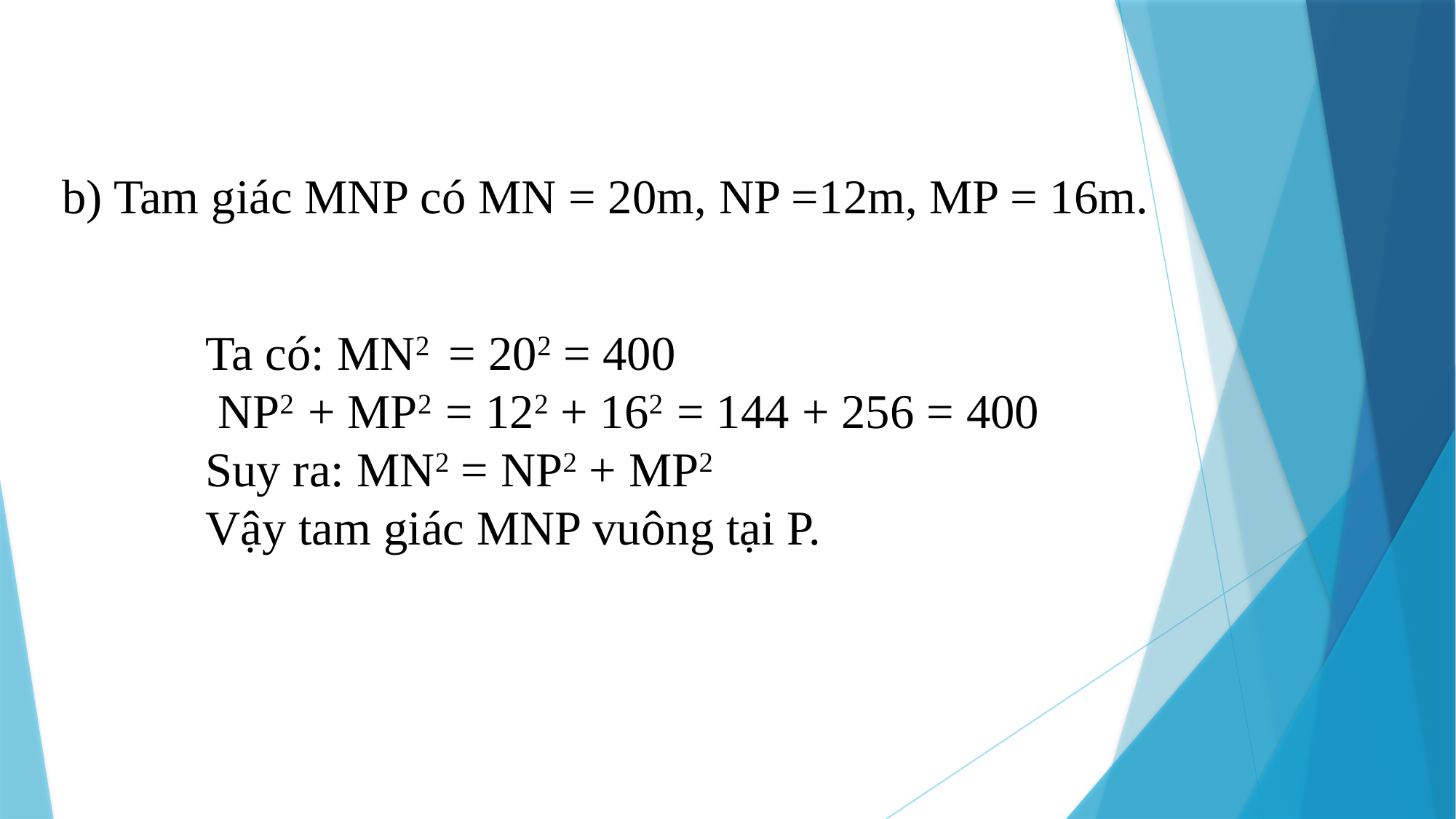

b) Tam giác MNP có MN = 20m, NP =12m, MP = 16m.
Ta có: MN2  = 202 = 400
 NP2  + MP2  = 122 + 162  = 144 + 256 = 400
Suy ra: MN2 = NP2 + MP2
Vậy tam giác MNP vuông tại P.